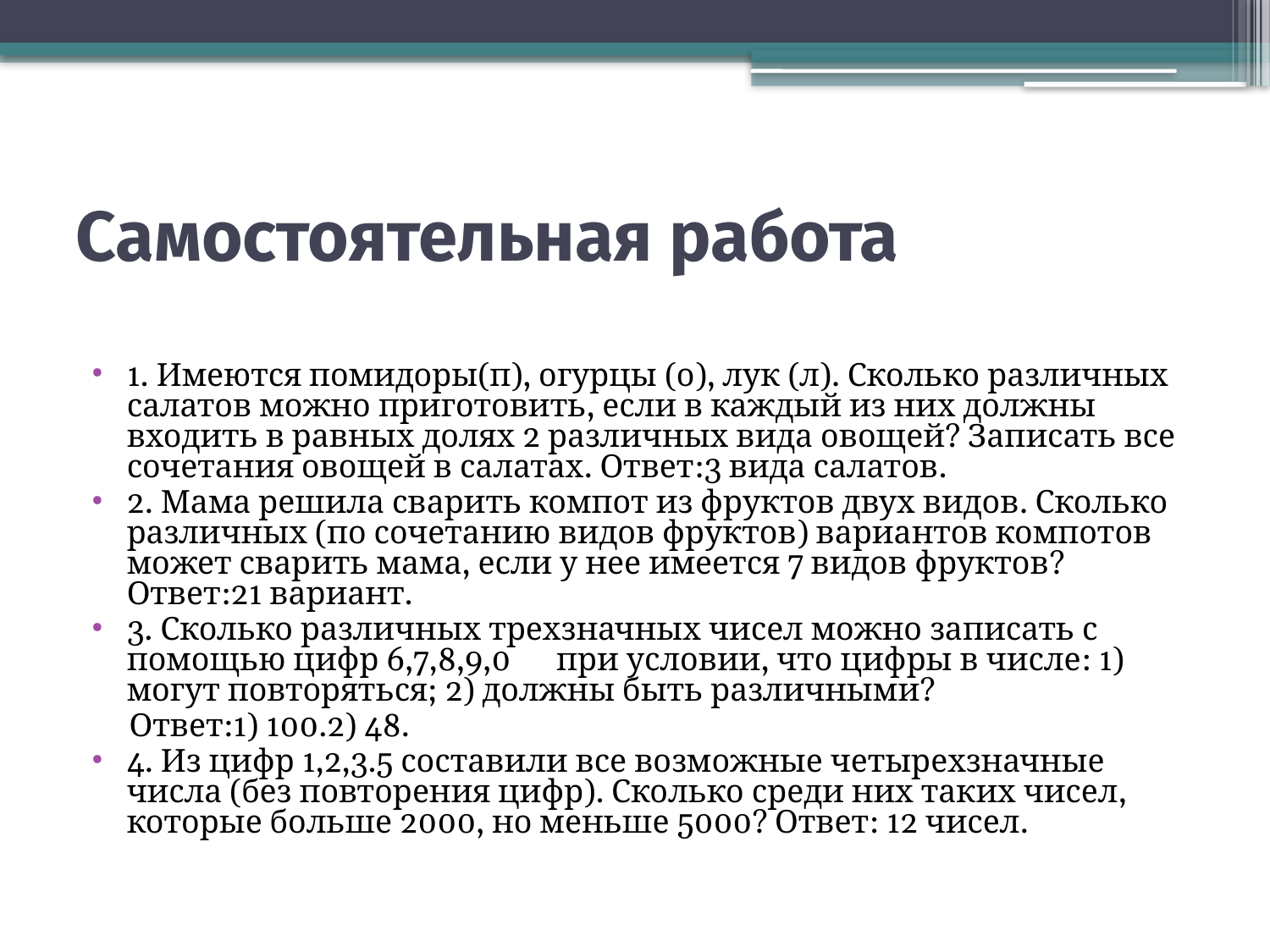

# Самостоятельная работа

1. Имеются помидоры(п), огурцы (о), лук (л). Сколько различных салатов можно приготовить, если в каждый из них должны входить в равных долях 2 различных вида овощей? Записать все сочетания овощей в салатах. Ответ:3 вида салатов.
2. Мама решила сварить компот из фруктов двух видов. Сколько различных (по сочетанию видов фруктов) вариантов компотов может сварить мама, если у нее имеется 7 видов фруктов?  Ответ:21 вариант.
3. Сколько различных трехзначных чисел можно записать с помощью цифр 6,7,8,9,0      при условии, что цифры в числе: 1) могут повторяться; 2) должны быть различными?
     Ответ:1) 100.2) 48.
4. Из цифр 1,2,3.5 составили все возможные четырехзначные числа (без повторения цифр). Сколько среди них таких чисел, которые больше 2000, но меньше 5000? Ответ: 12 чисел.